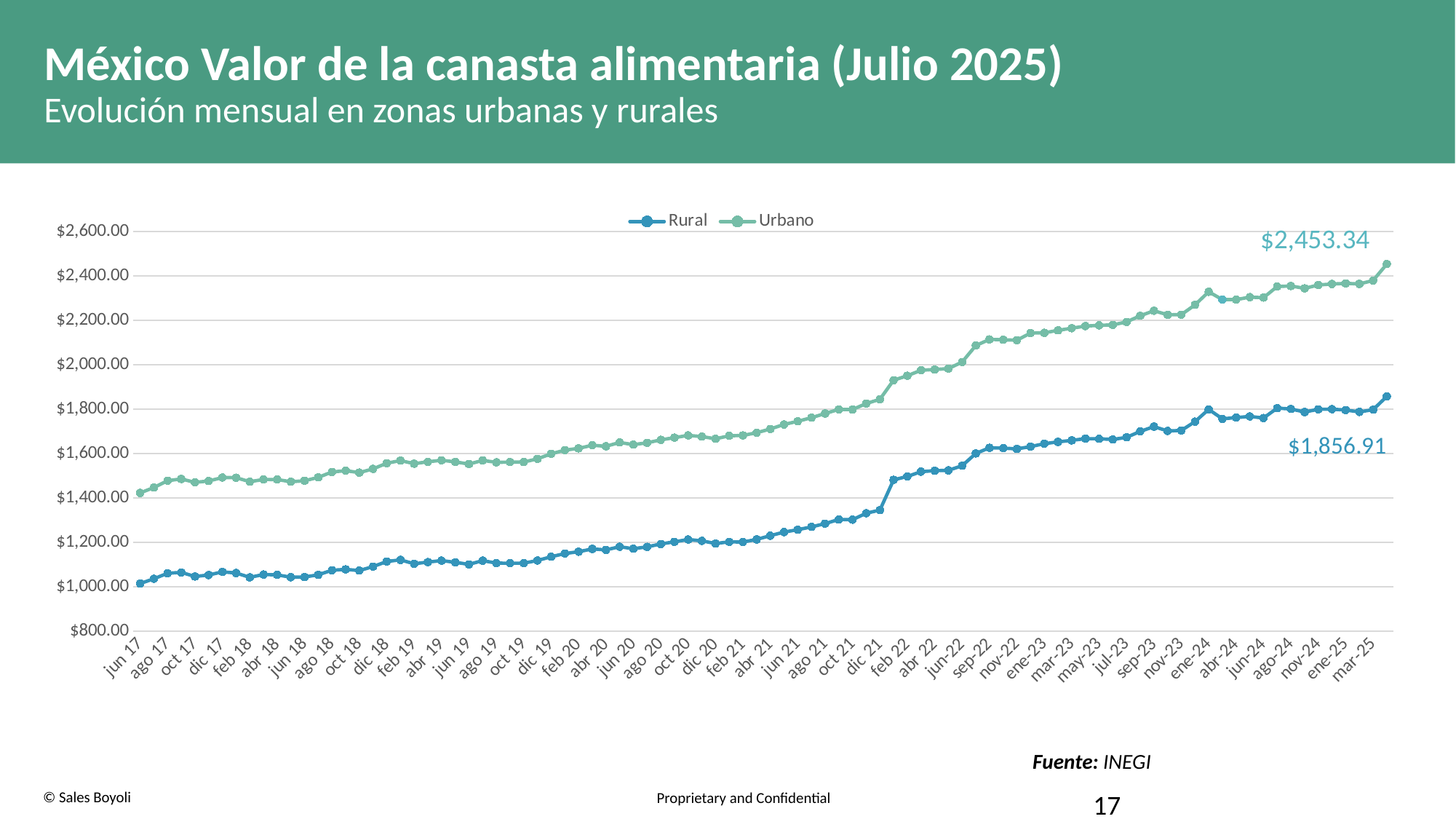

# México Valor de la canasta alimentaria (Julio 2025) Evolución mensual en zonas urbanas y rurales

### Chart

| Category | Rural | Urbano |
|---|---|---|
| jun 17 | 1014.0228994919116 | 1422.1864291005518 |
| jul 17 | 1035.4904371126333 | 1446.4697416743172 |
| ago 17 | 1060.179155291907 | 1477.2908242239964 |
| sept 17 | 1064.121165345344 | 1485.1851798432035 |
| oct 17 | 1045.6344257506357 | 1469.7111288865551 |
| nov 17 | 1052.2962412618122 | 1475.8505781081315 |
| dic 17 | 1066.575642957384 | 1491.5898284661787 |
| ene 18 | 1061.3097406129605 | 1490.775439582362 |
| feb 18 | 1041.8389458455388 | 1472.8609025750588 |
| mar 18 | 1054.5397793008449 | 1482.7503745998283 |
| abr 18 | 1052.932178444069 | 1482.4567239092046 |
| may 18 | 1042.3887466133435 | 1472.6163160520296 |
| jun 18 | 1043.41483631729 | 1476.8620801154664 |
| jul 18 | 1053.2815404479536 | 1492.2560209621336 |
| ago 18 | 1073.6903796786671 | 1516.6209850942696 |
| sept 18 | 1077.6489252344297 | 1522.459327584649 |
| oct 18 | 1072.3599960618012 | 1513.592689174889 |
| nov 18 | 1090.1708344903996 | 1530.5587484096493 |
| dic 18 | 1113.2323505318031 | 1556.237057670072 |
| ene 19 | 1120.4357784335389 | 1568.0674951287285 |
| feb 19 | 1103.0062407908997 | 1554.1154445834159 |
| mar 19 | 1110.497062820705 | 1562.7233627549733 |
| abr 19 | 1117.3986879802005 | 1569.357037801468 |
| may 19 | 1109.5209052938776 | 1562.260309750859 |
| jun 19 | 1100.2920884505663 | 1552.414593308126 |
| jul 19 | 1117.0932077111431 | 1568.9584079493359 |
| ago 19 | 1105.8669334786468 | 1560.1837674605274 |
| sept 19 | 1105.3939467261819 | 1561.3323543311253 |
| oct 19 | 1105.7994025378846 | 1561.588957074634 |
| nov 19 | 1117.7895518838147 | 1576.0569011394937 |
| dic 19 | 1134.6432876118943 | 1598.5189584363445 |
| ene 20 | 1149.1775074464513 | 1615.2094348942599 |
| feb 20 | 1157.3346751662236 | 1623.1895085338715 |
| mar 20 | 1169.8912787276945 | 1637.0695252854314 |
| abr 20 | 1165.595309479941 | 1632.5128853987203 |
| may 20 | 1179.7470116078584 | 1649.6458660641458 |
| jun 20 | 1170.9188813817154 | 1640.0035117942514 |
| jul 20 | 1179.1193547245741 | 1648.0764385223088 |
| ago 20 | 1192.0552026338603 | 1661.3901927107934 |
| sept 20 | 1202.0502360665373 | 1671.3764588109245 |
| oct 20 | 1212.3258865288228 | 1681.6143519404468 |
| nov 20 | 1206.2445824754957 | 1676.1100245067257 |
| dic 20 | 1194.3145098264365 | 1666.2403003128939 |
| ene 21 | 1201.8747665359278 | 1679.691116101443 |
| feb 21 | 1200.8870254671006 | 1681.4672318598 |
| mar 21 | 1212.6852783705297 | 1693.3753213203192 |
| abr 21 | 1229.43116888646 | 1710.4412488604423 |
| may 21 | 1245.70677717384 | 1730.8459165776114 |
| jun 21 | 1256.3447261906222 | 1745.204663493841 |
| jul 21 | 1269.0769120682942 | 1761.2288444707513 |
| ago 21 | 1284.0048905484937 | 1780.2006482539196 |
| sept 21 | 1302.4470950992672 | 1798.5323619970832 |
| oct 21 | 1301.6267905500206 | 1798.1281220145581 |
| nov 21 | 1330.5451917202831 | 1824.9097118828217 |
| dic 21 | 1344.9371685526667 | 1844.316769910877 |
| ene 22 | 1481.1 | 1930.38 |
| feb 22 | 1496.32 | 1950.26 |
| mar 22 | 1518.0 | 1975.0 |
| abr 22 | 1522.44 | 1978.54 |
| may 22 | 1523.9 | 1982.45 |
| jun-22 | 1544.88 | 2011.99 |
| ago-22 | 1600.18 | 2086.21 |
| sep-22 | 1625.57 | 2114.03 |
| oct-22 | 1624.24 | 2112.1 |
| nov-22 | 1620.78 | 2110.39 |
| dic-22 | 1630.95 | 2142.7 |
| ene-23 | 1644.23 | 2143.72 |
| feb-23 | 1652.42 | 2154.8 |
| mar-23 | 1659.09 | 2164.51 |
| abr-23 | 1666.91 | 2173.93 |
| may-23 | 1666.33 | 2177.45 |
| jun-23 | 1663.17 | 2179.44 |
| jul-23 | 1672.74 | 2192.71 |
| ago-23 | 1699.49 | 2220.46 |
| sep-23 | 1721.14 | 2243.12 |
| oct-23 | 1701.52 | 2224.83 |
| nov-23 | 1703.61 | 2225.57 |
| dic-23 | 1743.61 | 2269.57 |
| ene-24 | 1798.76 | 2328.59 |
| feb-24 | 1756.08 | 2293.38 |
| abr-24 | 1761.74 | 2293.38 |
| may-24 | 1767.03 | 2304.37 |
| jun-24 | 1759.79 | 2302.24 |
| jul-24 | 1804.36 | 2352.34 |
| ago-24 | 1800.55 | 2354.65 |
| sep-24 | 1786.88 | 2344.06 |
| nov-24 | 1799.17 | 2359.1 |
| dic-24 | 1799.71 | 2363.67 |
| ene-25 | 1795.77 | 2366.33 |
| feb-25 | 1787.36 | 2364.01 |
| mar-25 | 1797.48 | 2379.47 |
| jul-25 | 1856.91 | 2453.34 |
Fuente: INEGI
17